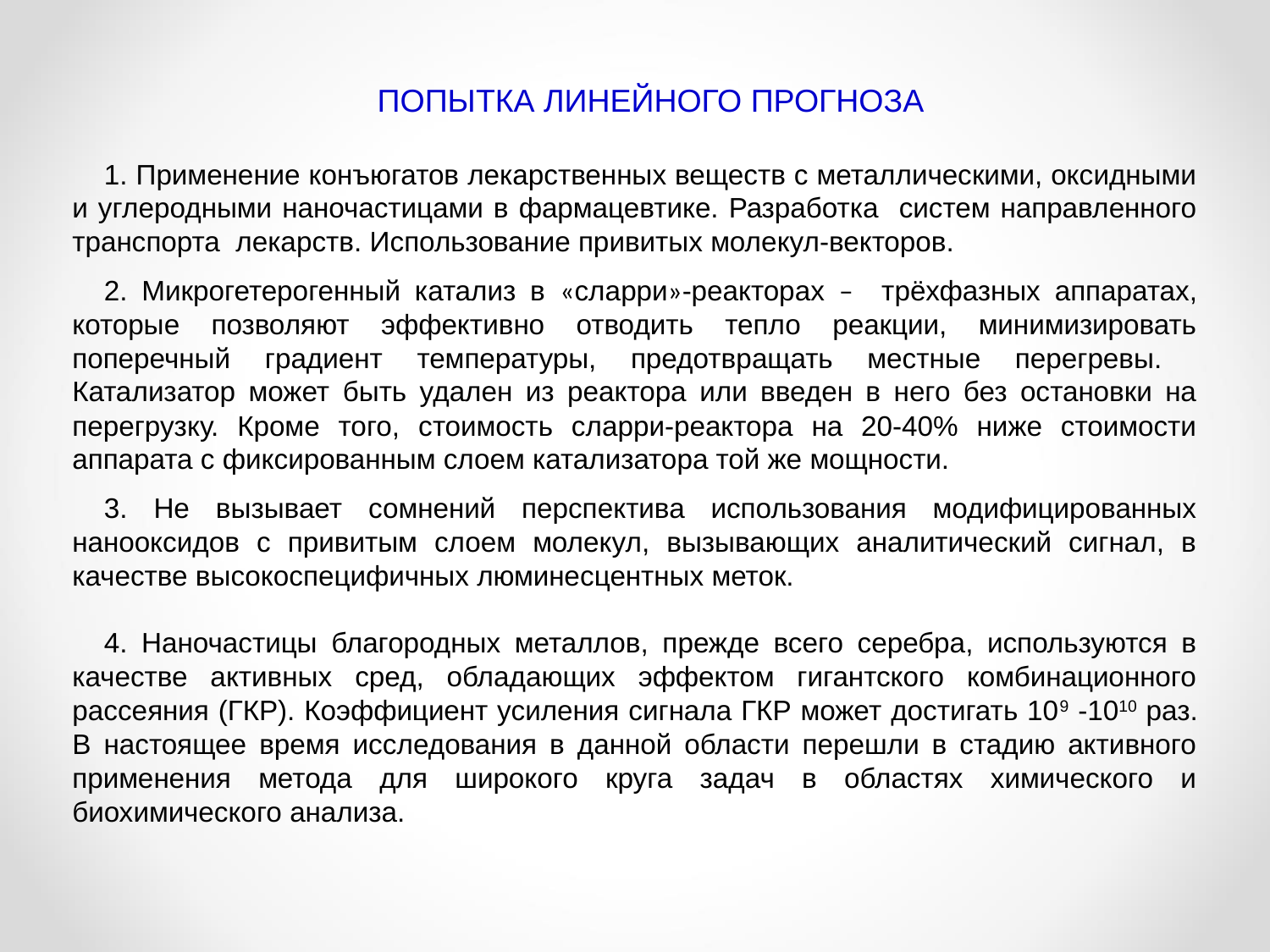

ПОПЫТКА ЛИНЕЙНОГО ПРОГНОЗА

1. Применение конъюгатов лекарственных веществ с металлическими, оксидными и углеродными наночастицами в фармацевтике. Разработка  систем направленного транспорта  лекарств. Использование привитых молекул-векторов.

2. Микрогетерогенный катализ в «сларри»-реакторах –  трёхфазных аппаратах, которые позволяют эффективно отводить тепло реакции, минимизировать поперечный градиент температуры, предотвращать местные перегревы.  Катализатор может быть удален из реактора или введен в него без остановки на перегрузку. Кроме того, стоимость сларри-реактора на 20-40% ниже стоимости аппарата с фиксированным слоем катализатора той же мощности.

3. Не вызывает сомнений перспектива использования модифицированных нанооксидов с привитым слоем молекул, вызывающих аналитический сигнал, в качестве высокоспецифичных люминесцентных меток.

4. Наночастицы благородных металлов, прежде всего серебра, используются в качестве активных сред, обладающих эффектом гигантского комбинационного рассеяния (ГКР). Коэффициент усиления сигнала ГКР может достигать 109 -1010 раз. В настоящее время исследования в данной области перешли в стадию активного применения метода для широкого круга задач в областях химического и биохимического анализа.